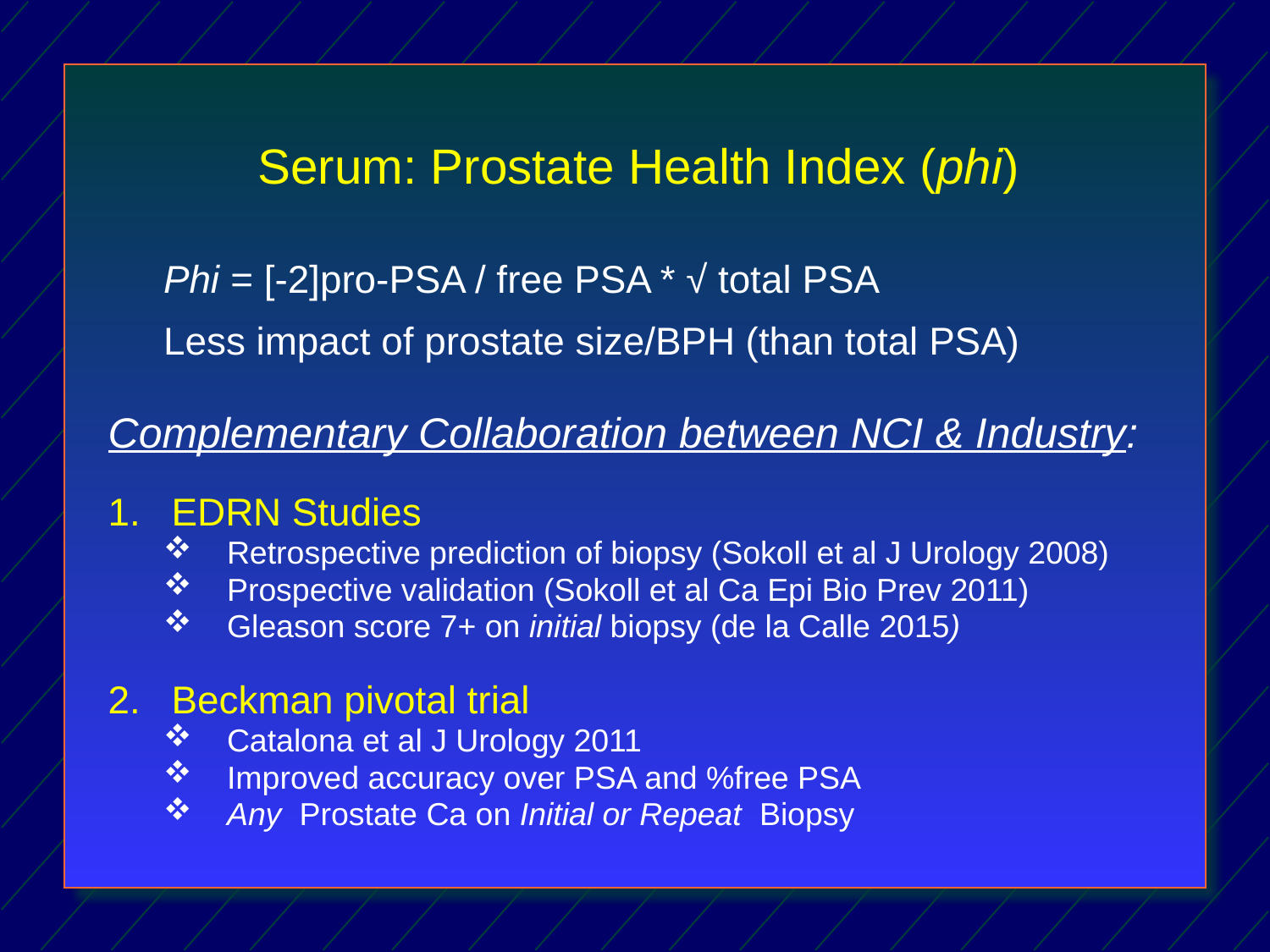

Serum: Prostate Health Index (phi)

Phi = [-2]pro-PSA / free PSA * √ total PSA

Less impact of prostate size/BPH (than total PSA)

Complementary Collaboration between NCI & Industry:

EDRN Studies
Retrospective prediction of biopsy (Sokoll et al J Urology 2008)
Prospective validation (Sokoll et al Ca Epi Bio Prev 2011)
Gleason score 7+ on initial biopsy (de la Calle 2015)

Beckman pivotal trial
Catalona et al J Urology 2011
Improved accuracy over PSA and %free PSA
Any  Prostate Ca on Initial or Repeat  Biopsy